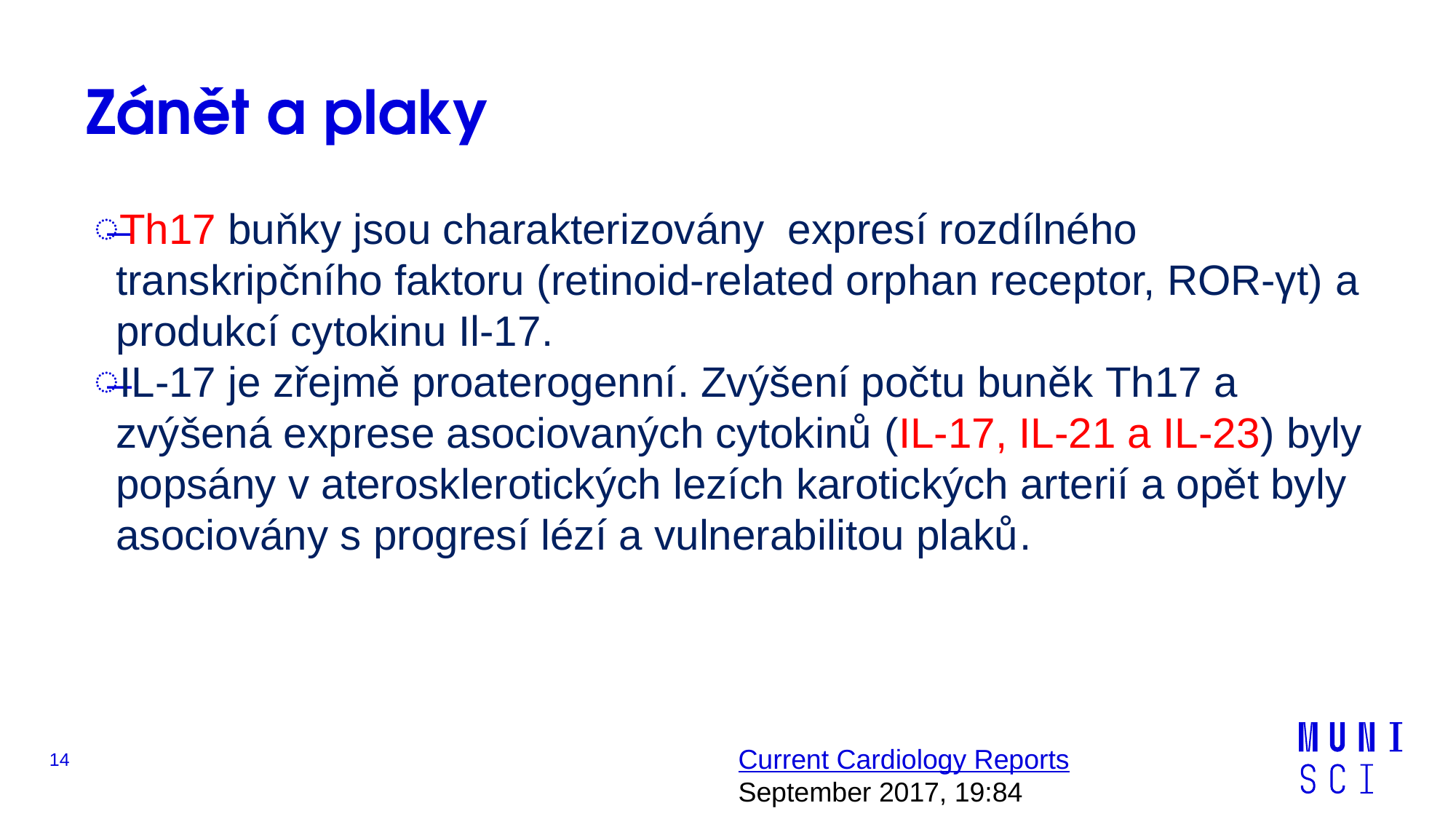

# Zánět a plaky
Th17 buňky jsou charakterizovány  expresí rozdílného transkripčního faktoru (retinoid-related orphan receptor, ROR-γt) a produkcí cytokinu Il-17.
IL-17 je zřejmě proaterogenní. Zvýšení počtu buněk Th17 a zvýšená exprese asociovaných cytokinů (IL-17, IL-21 a IL-23) byly popsány v aterosklerotických lezích karotických arterií a opět byly asociovány s progresí lézí a vulnerabilitou plaků.
Current Cardiology Reports
September 2017, 19:84
14